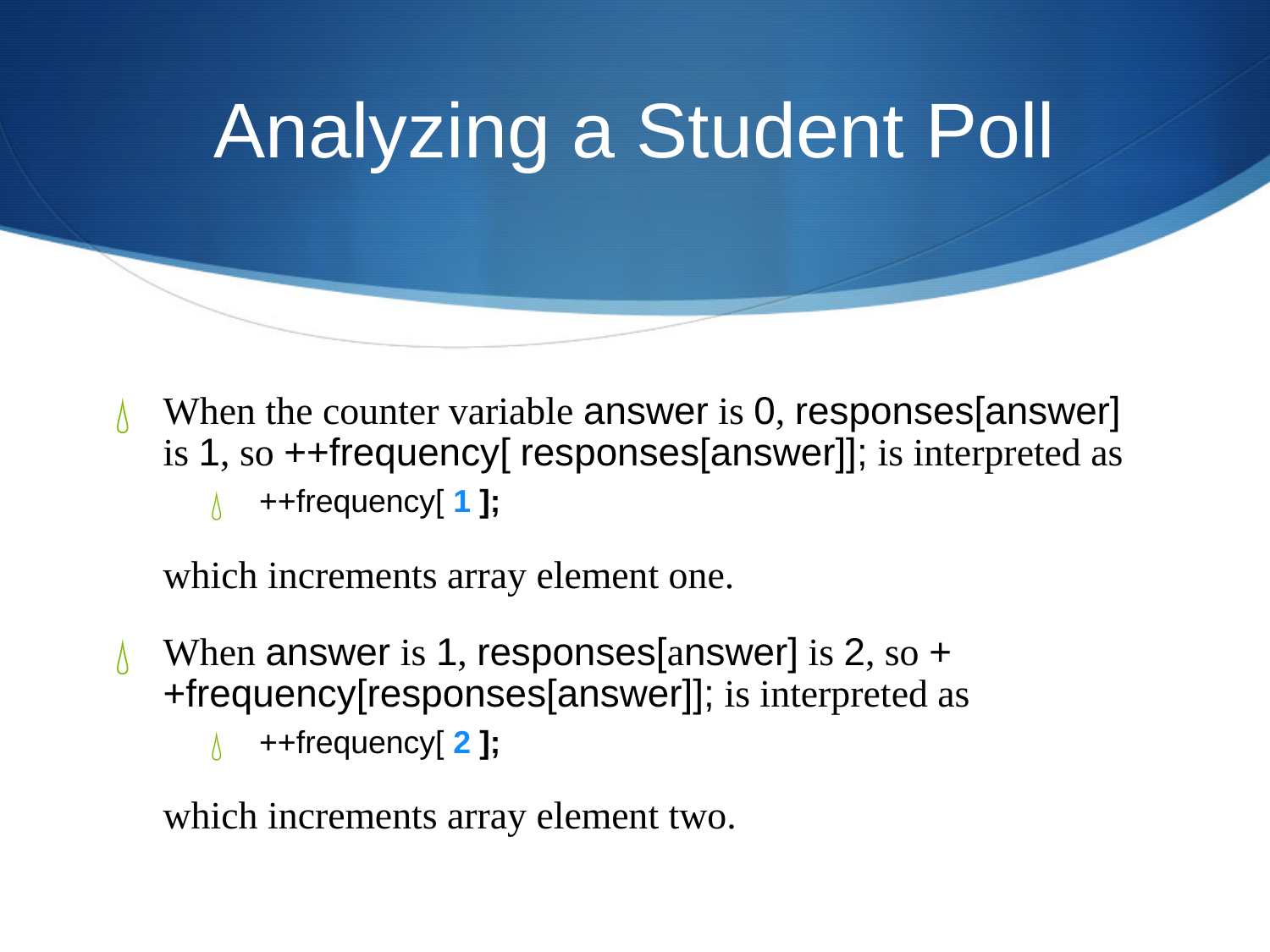

# Analyzing a Student Poll
When the counter variable answer is 0, responses[answer] is 1, so ++frequency[ responses[answer]]; is interpreted as
++frequency[ 1 ];
	which increments array element one.
When answer is 1, responses[answer] is 2, so ++frequency[responses[answer]]; is interpreted as
++frequency[ 2 ];
	which increments array element two.